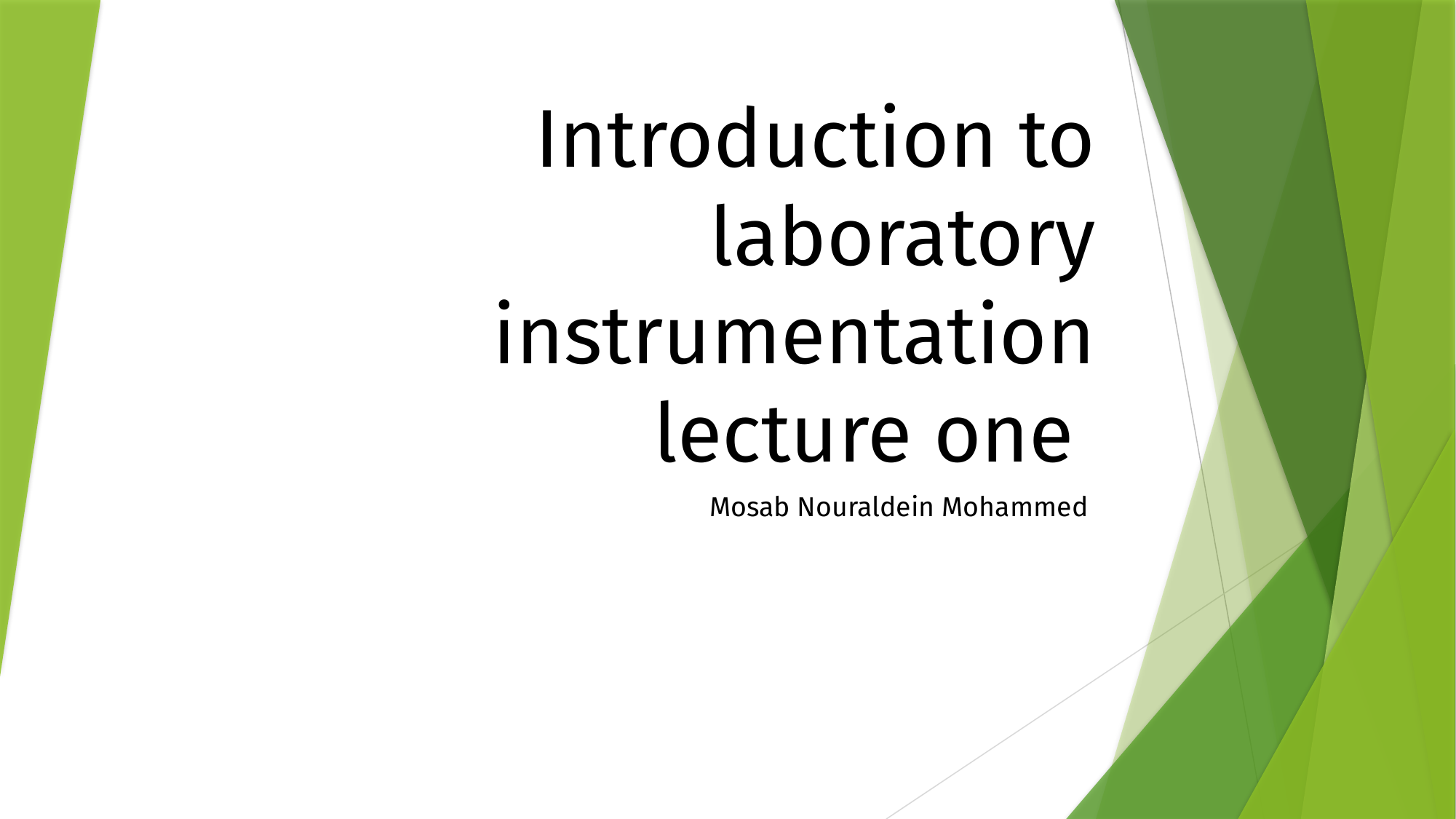

# Introduction to laboratory instrumentation lecture one
Mosab Nouraldein Mohammed